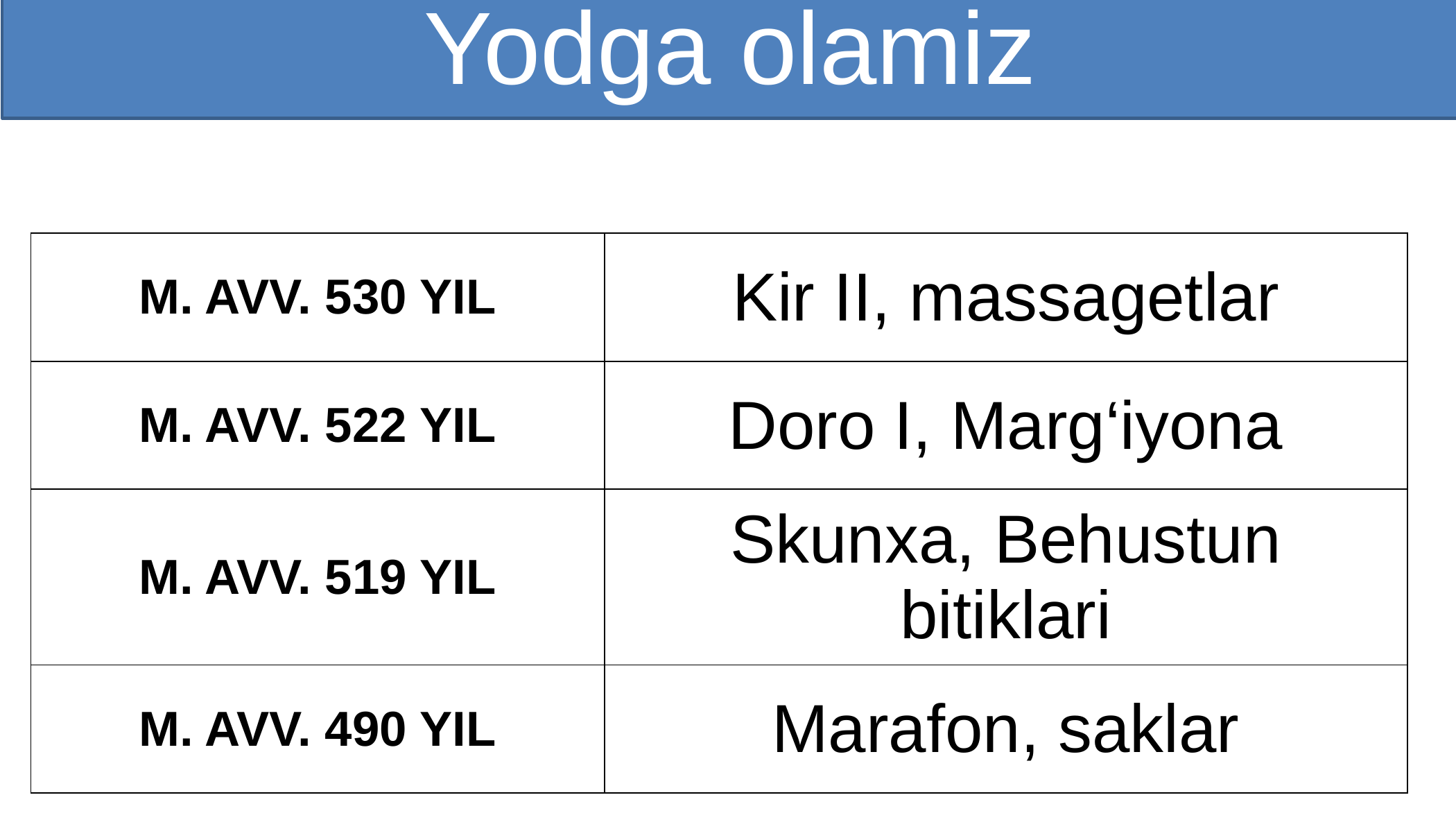

Yodga olamiz

| M. AVV. 530 YIL | Kir II, massagetlar |
| --- | --- |
| M. AVV. 522 YIL | Doro I, Marg‘iyona |
| M. AVV. 519 YIL | Skunxa, Behustun bitiklari |
| M. AVV. 490 YIL | Marafon, saklar |